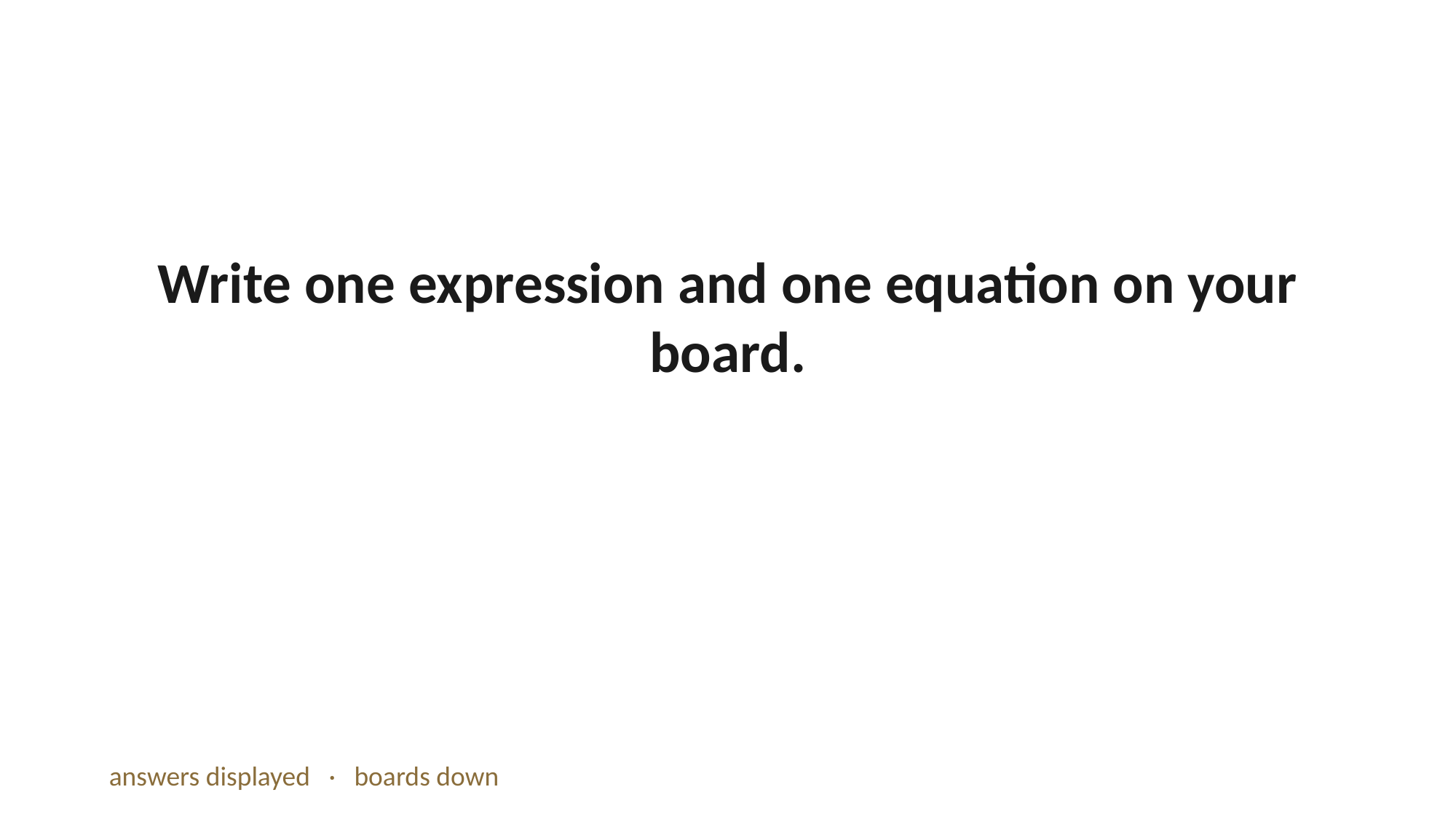

Write one expression and one equation on your board.
answers displayed   ·   boards down